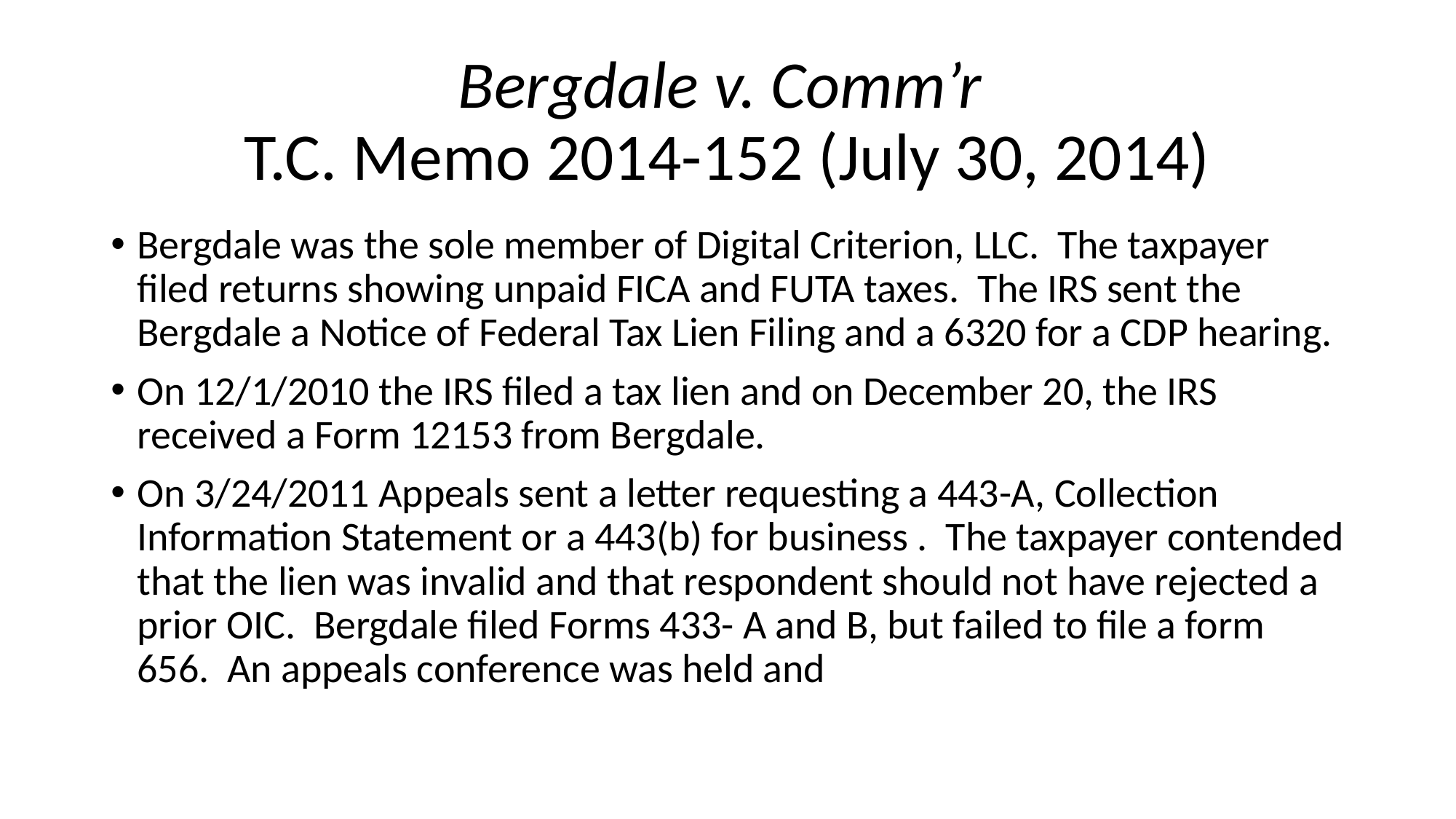

# Bergdale v. Comm’r T.C. Memo 2014-152 (July 30, 2014)
Bergdale was the sole member of Digital Criterion, LLC.  The taxpayer filed returns showing unpaid FICA and FUTA taxes.  The IRS sent the Bergdale a Notice of Federal Tax Lien Filing and a 6320 for a CDP hearing.
On 12/1/2010 the IRS filed a tax lien and on December 20, the IRS received a Form 12153 from Bergdale.
On 3/24/2011 Appeals sent a letter requesting a 443-A, Collection Information Statement or a 443(b) for business .  The taxpayer contended that the lien was invalid and that respondent should not have rejected a prior OIC.  Bergdale filed Forms 433- A and B, but failed to file a form 656.  An appeals conference was held and